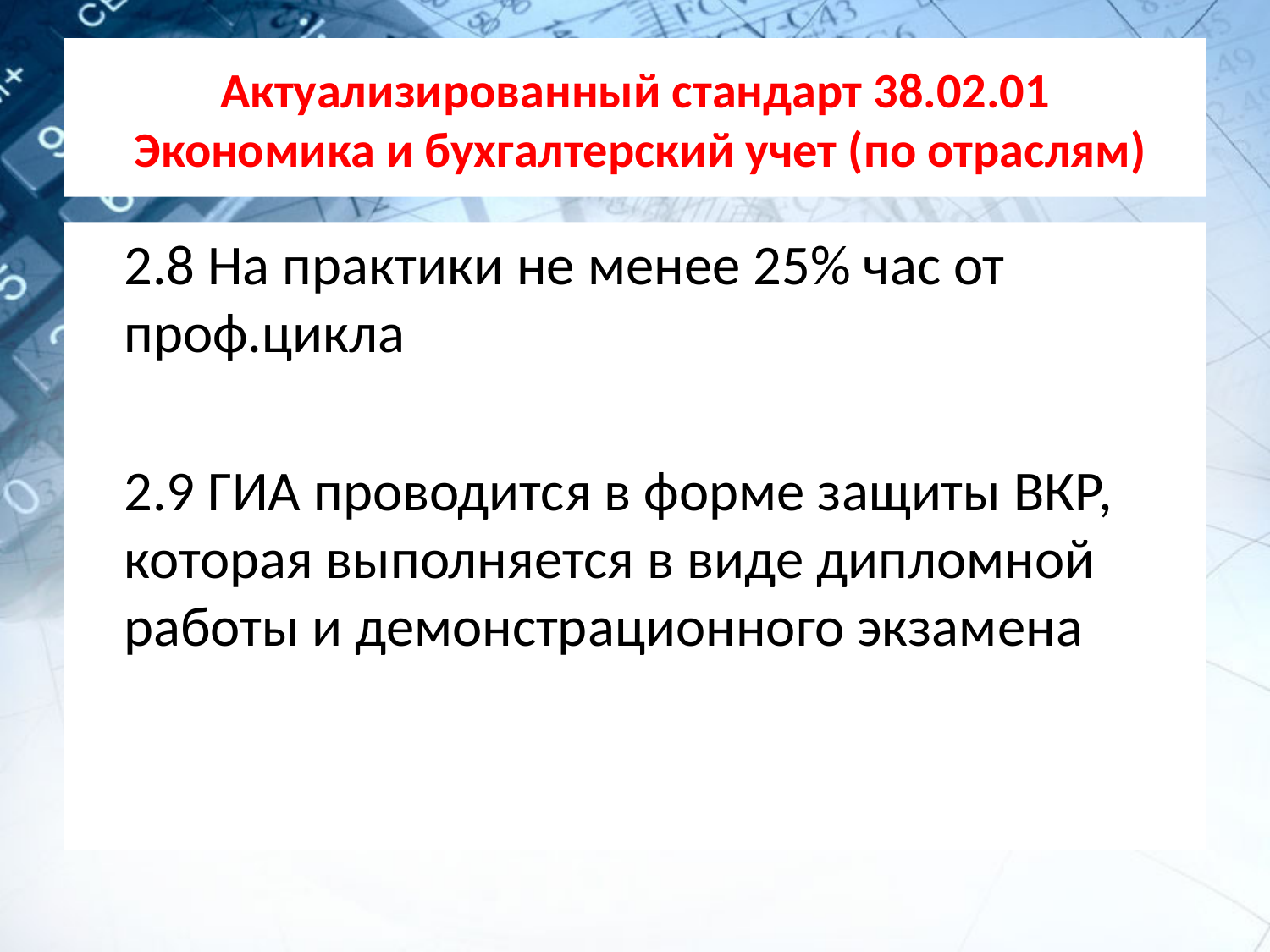

# Актуализированный стандарт 38.02.01 Экономика и бухгалтерский учет (по отраслям)
	2.8 На практики не менее 25% час от проф.цикла

	2.9 ГИА проводится в форме защиты ВКР, которая выполняется в виде дипломной работы и демонстрационного экзамена